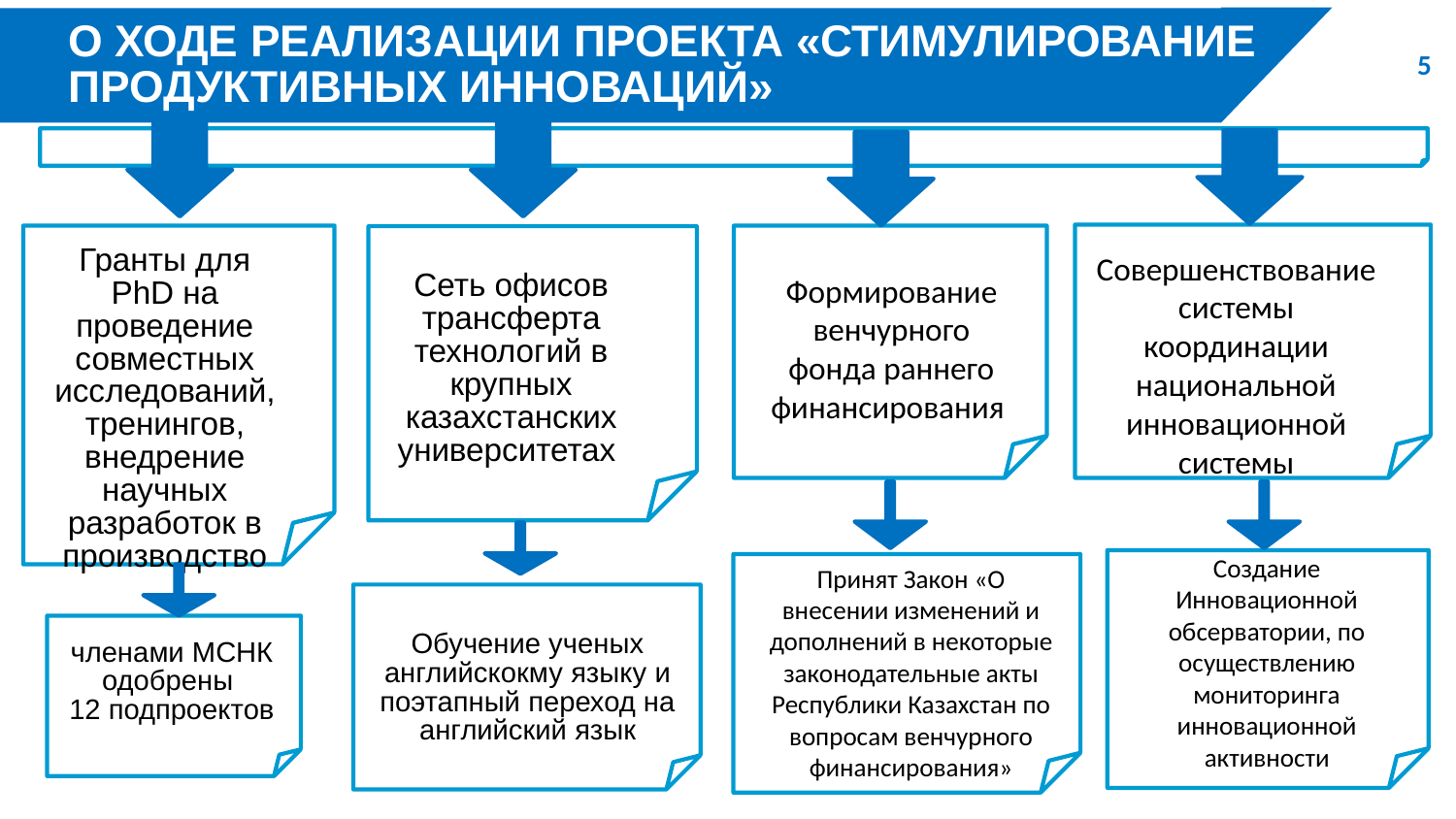

О ХОДЕ РЕАЛИЗАЦИИ ПРОЕКТА «СТИМУЛИРОВАНИЕ ПРОДУКТИВНЫХ ИННОВАЦИЙ»
5

Гранты для PhD на проведение совместных исследований, тренингов, внедрение научных разработок в производство
Совершенствование системы координации национальной инновационной системы
Сеть офисов трансферта технологий в крупных казахстанских университетах
Формирование венчурного фонда раннего финансирования

Создание Инновационной обсерватории, по осуществлению мониторинга инновационной активности

Принят Закон «О внесении изменений и дополнений в некоторые законодательные акты Республики Казахстан по вопросам венчурного финансирования»

Обучение ученых английскокму языку и поэтапный переход на английский язык
членами МСНК
одобрены
12 подпроектов